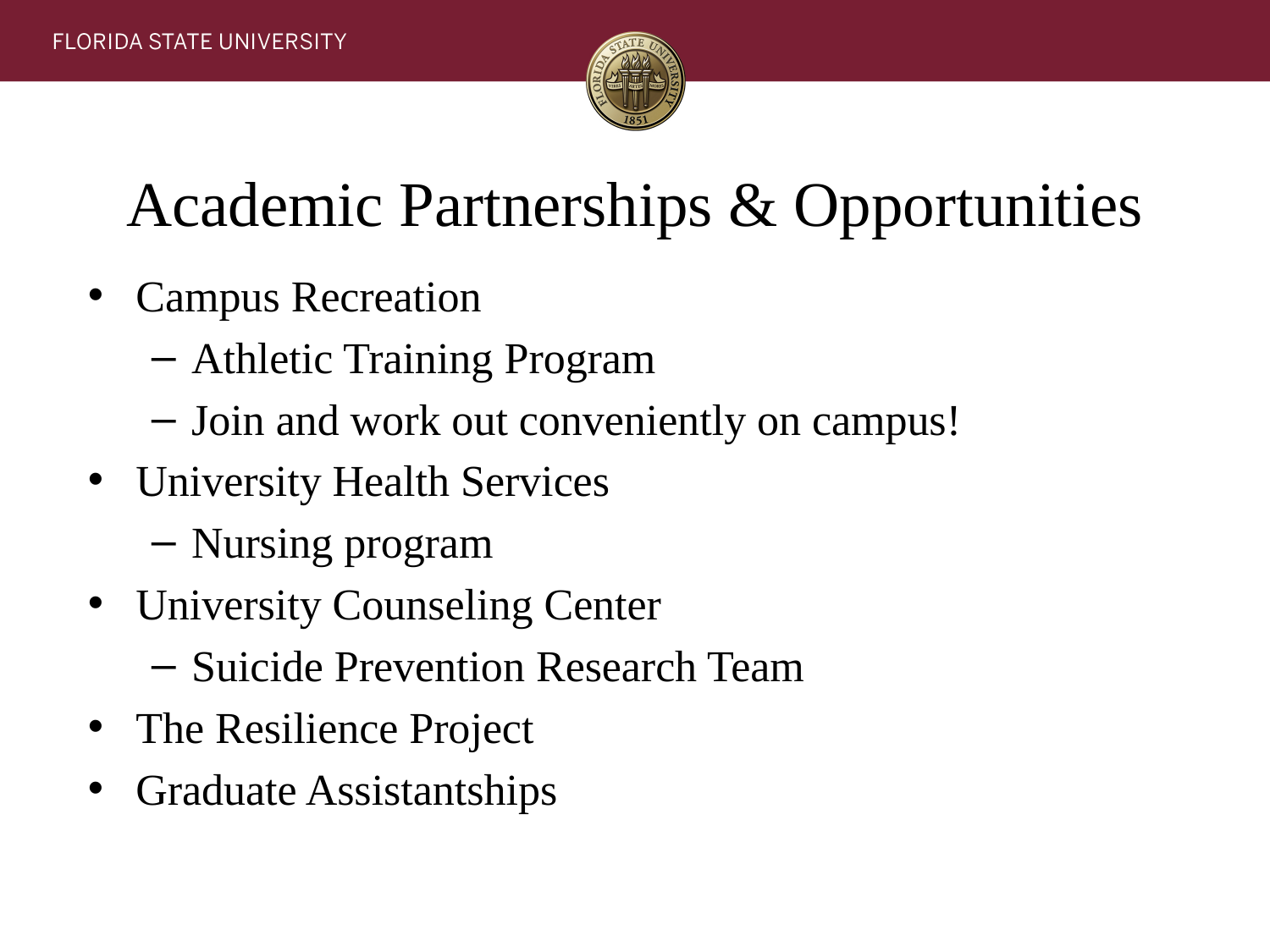

# Academic Partnerships & Opportunities
Campus Recreation
Athletic Training Program
Join and work out conveniently on campus!
University Health Services
Nursing program
University Counseling Center
Suicide Prevention Research Team
The Resilience Project
Graduate Assistantships